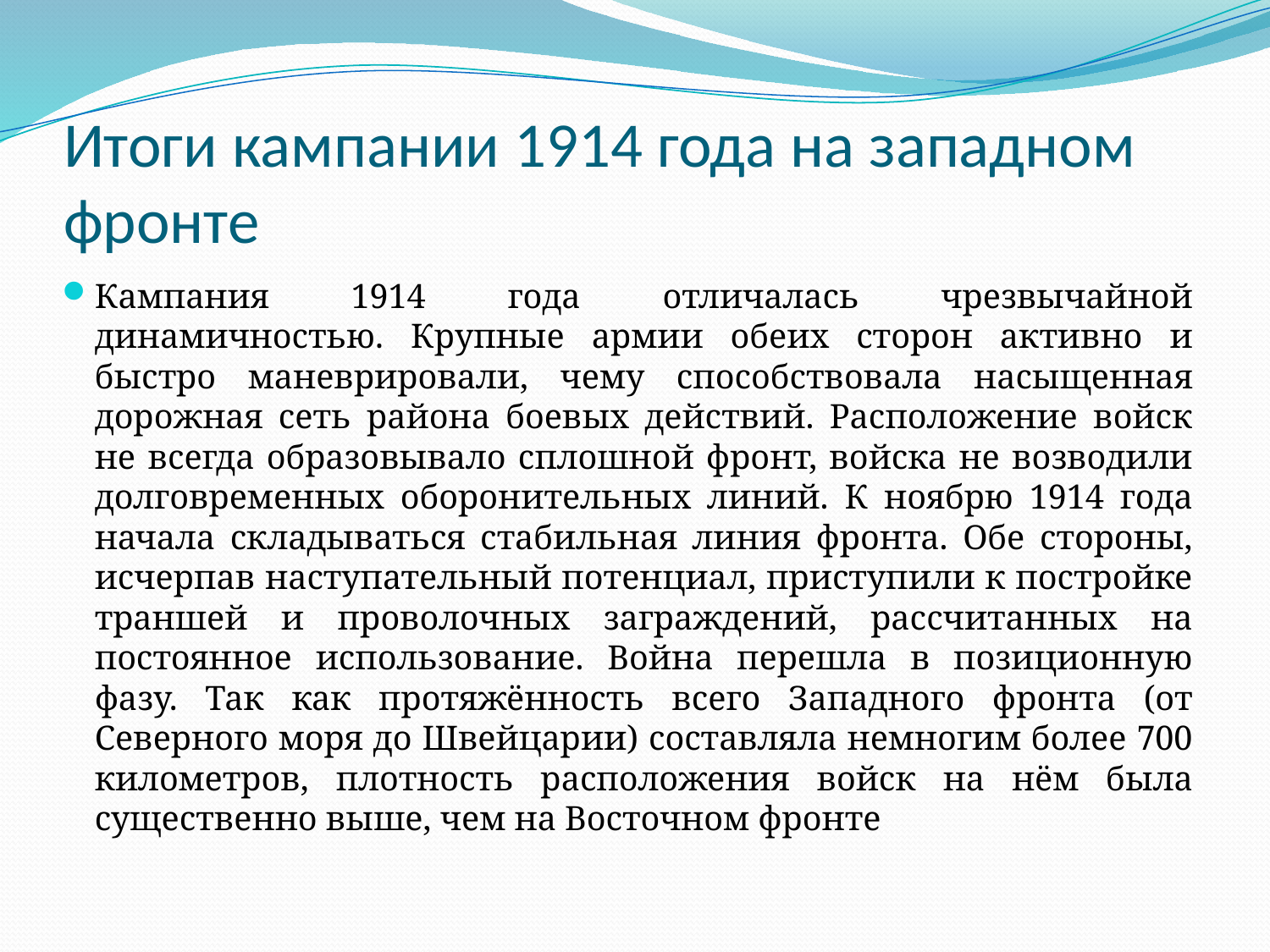

# Итоги кампании 1914 года на западном фронте
Кампания 1914 года отличалась чрезвычайной динамичностью. Крупные армии обеих сторон активно и быстро маневрировали, чему способствовала насыщенная дорожная сеть района боевых действий. Расположение войск не всегда образовывало сплошной фронт, войска не возводили долговременных оборонительных линий. К ноябрю 1914 года начала складываться стабильная линия фронта. Обе стороны, исчерпав наступательный потенциал, приступили к постройке траншей и проволочных заграждений, рассчитанных на постоянное использование. Война перешла в позиционную фазу. Так как протяжённость всего Западного фронта (от Северного моря до Швейцарии) составляла немногим более 700 километров, плотность расположения войск на нём была существенно выше, чем на Восточном фронте